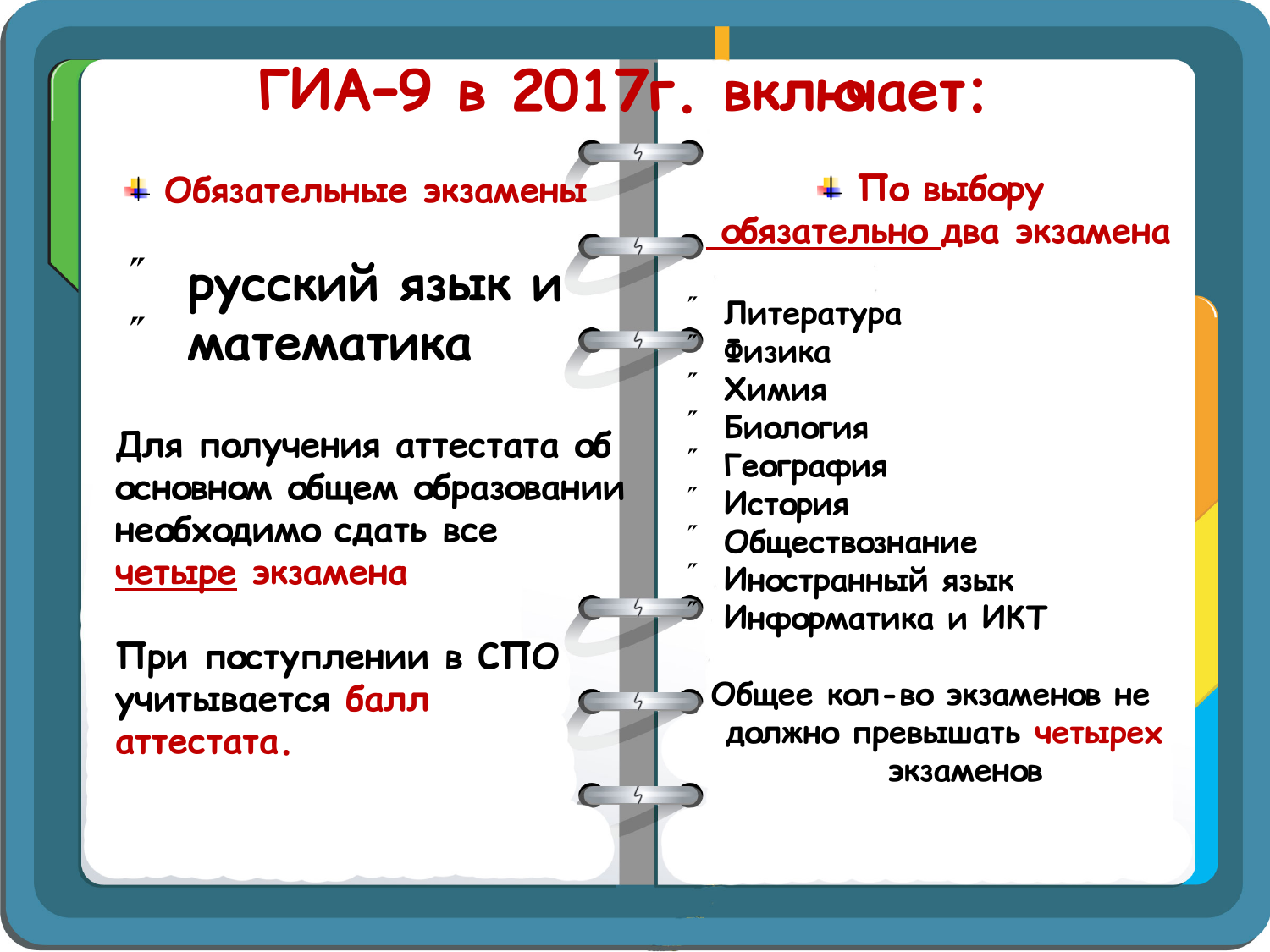

ГИА–9 в 2017г. включает:
По выбору
  обязательно два экзамена

Литература
Физика
Химия
Биология
География
История
Обществознание
Иностранный язык
Информатика и ИКТ

 Общее кол-во экзаменов не
   должно превышать четырех
     экзаменов

Обязательные экзамены

русский язык и
математика
Для получения аттестата об
основном общем образовании
необходимо сдать все
четыре экзамена

При поступлении в СПО
учитывается балл
аттестата.